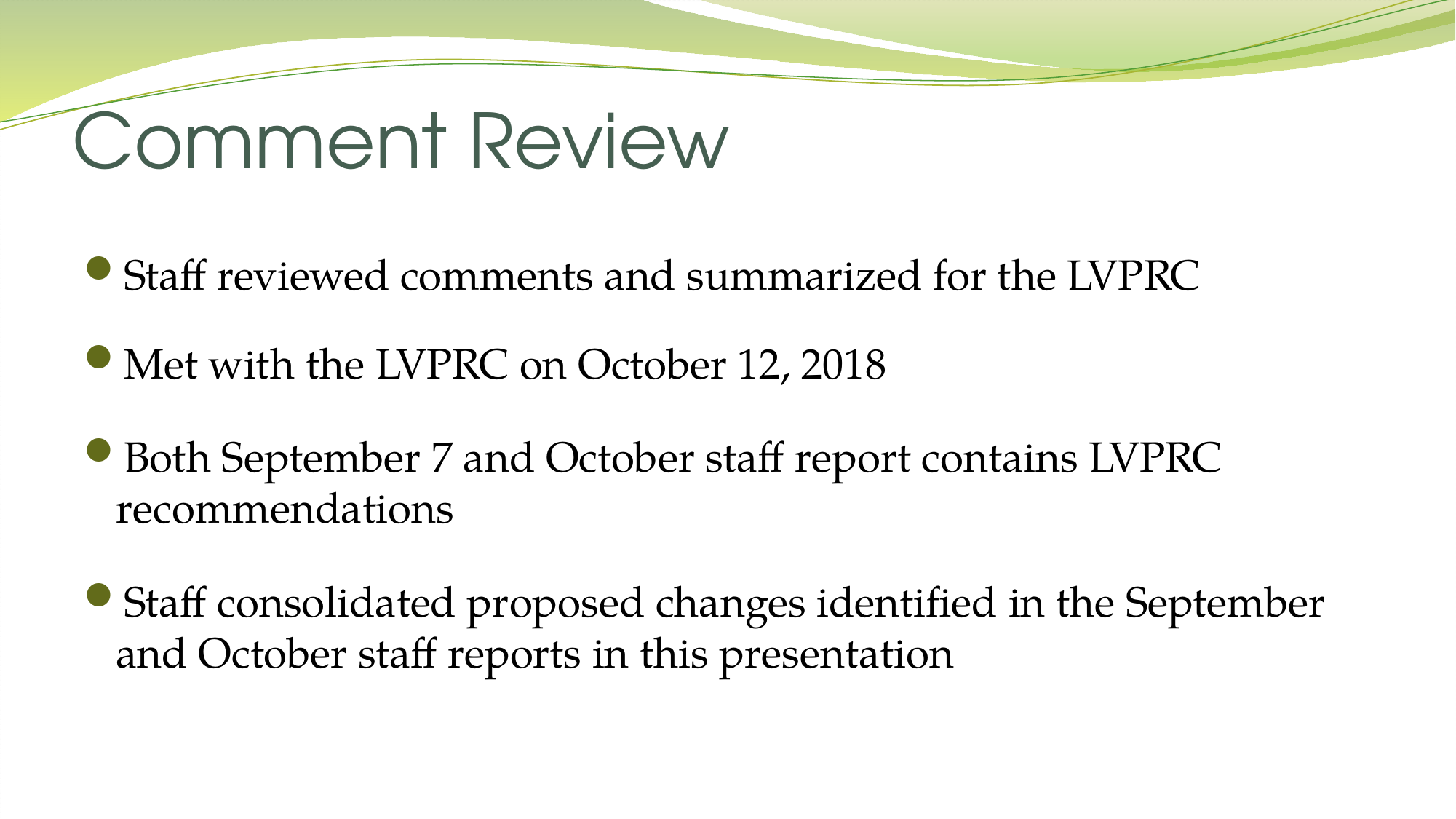

# Comment Review
Staff reviewed comments and summarized for the LVPRC

Met with the LVPRC on October 12, 2018

Both September 7 and October staff report contains LVPRC recommendations

Staff consolidated proposed changes identified in the September and October staff reports in this presentation